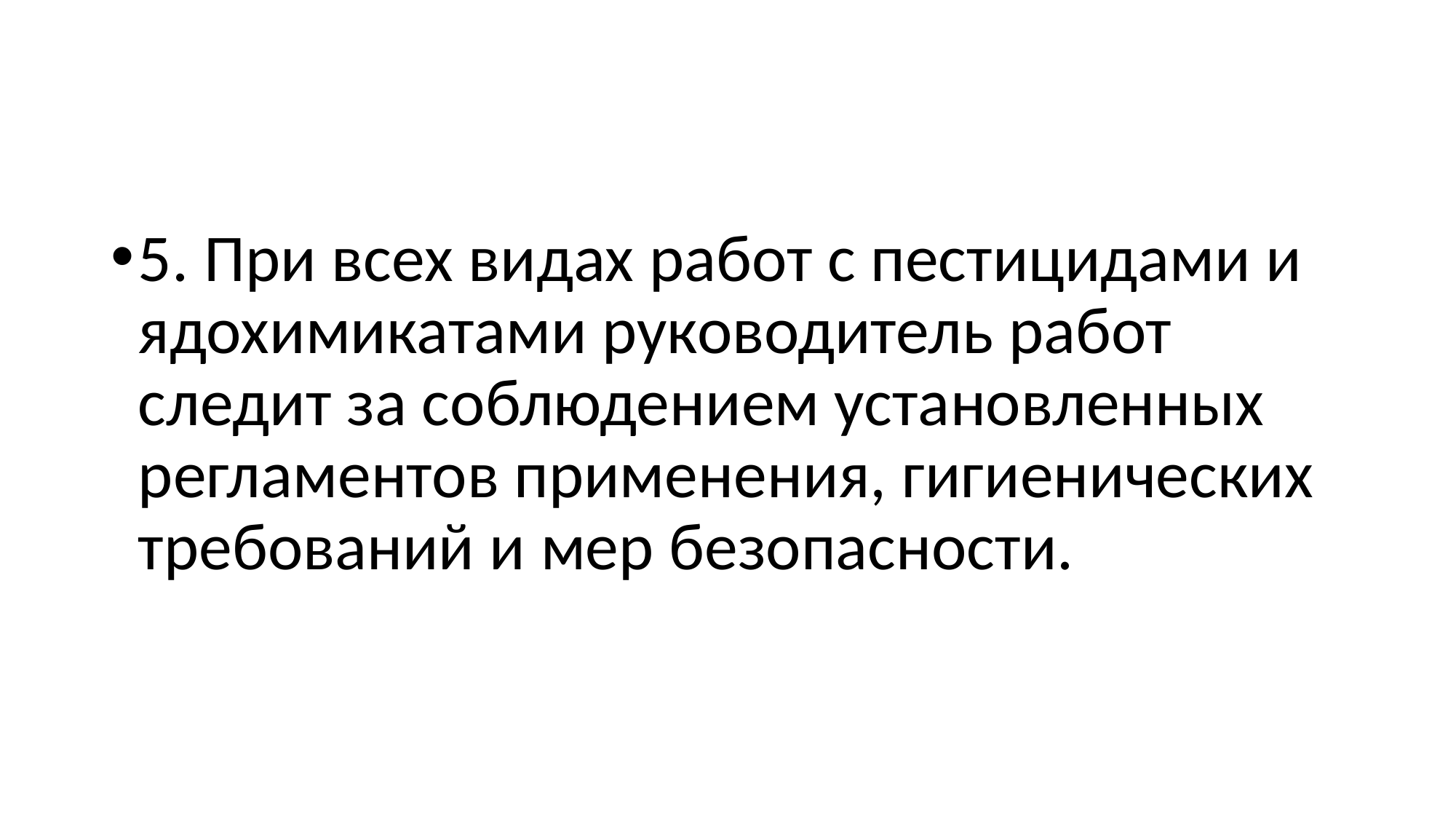

#
5. При всех видах работ с пестицидами и ядохимикатами руководитель работ следит за соблюдением установленных регламентов применения, гигиенических требований и мер безопасности.